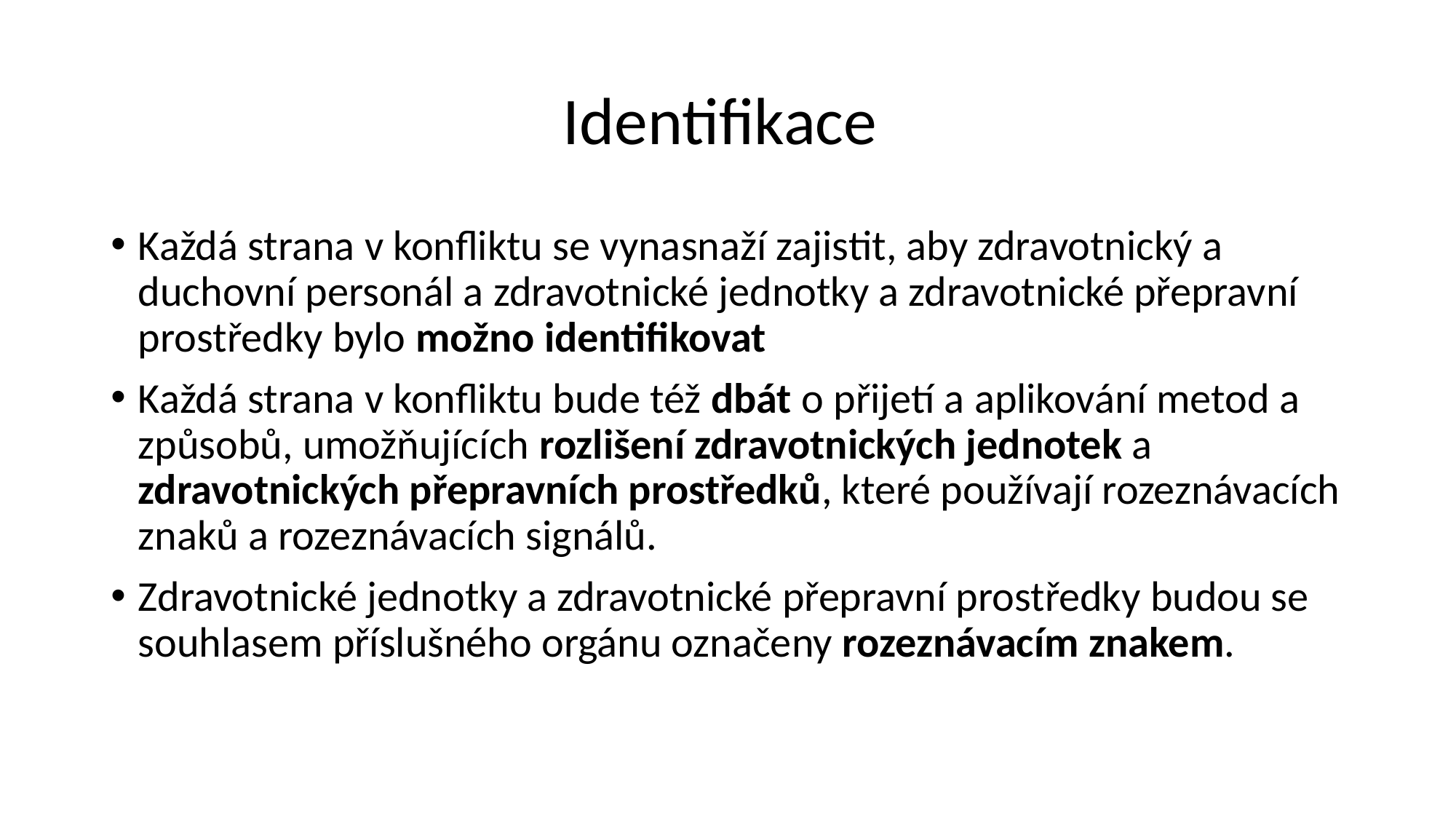

# Identifikace
Každá strana v konfliktu se vynasnaží zajistit, aby zdravotnický a duchovní personál a zdravotnické jednotky a zdravotnické přepravní prostředky bylo možno identifikovat
Každá strana v konfliktu bude též dbát o přijetí a aplikování metod a způsobů, umožňujících rozlišení zdravotnických jednotek a zdravotnických přepravních prostředků, které používají rozeznávacích znaků a rozeznávacích signálů.
Zdravotnické jednotky a zdravotnické přepravní prostředky budou se souhlasem příslušného orgánu označeny rozeznávacím znakem.